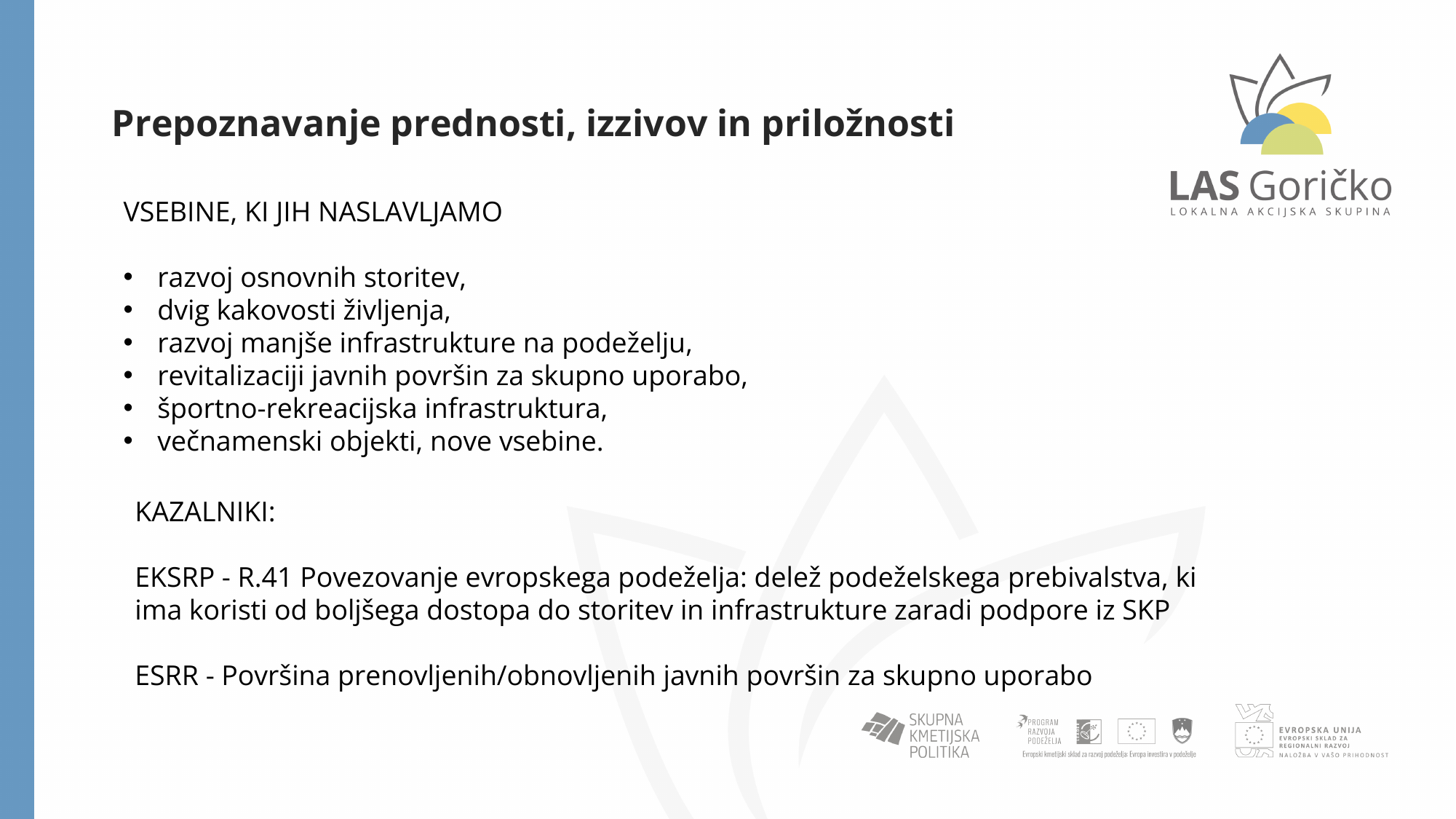

Prepoznavanje prednosti, izzivov in priložnosti
VSEBINE, KI JIH NASLAVLJAMO

razvoj osnovnih storitev,
dvig kakovosti življenja,
razvoj manjše infrastrukture na podeželju,
revitalizaciji javnih površin za skupno uporabo,
športno-rekreacijska infrastruktura,
večnamenski objekti, nove vsebine.
KAZALNIKI:

EKSRP - R.41 Povezovanje evropskega podeželja: delež podeželskega prebivalstva, ki ima koristi od boljšega dostopa do storitev in infrastrukture zaradi podpore iz SKP

ESRR - Površina prenovljenih/obnovljenih javnih površin za skupno uporabo